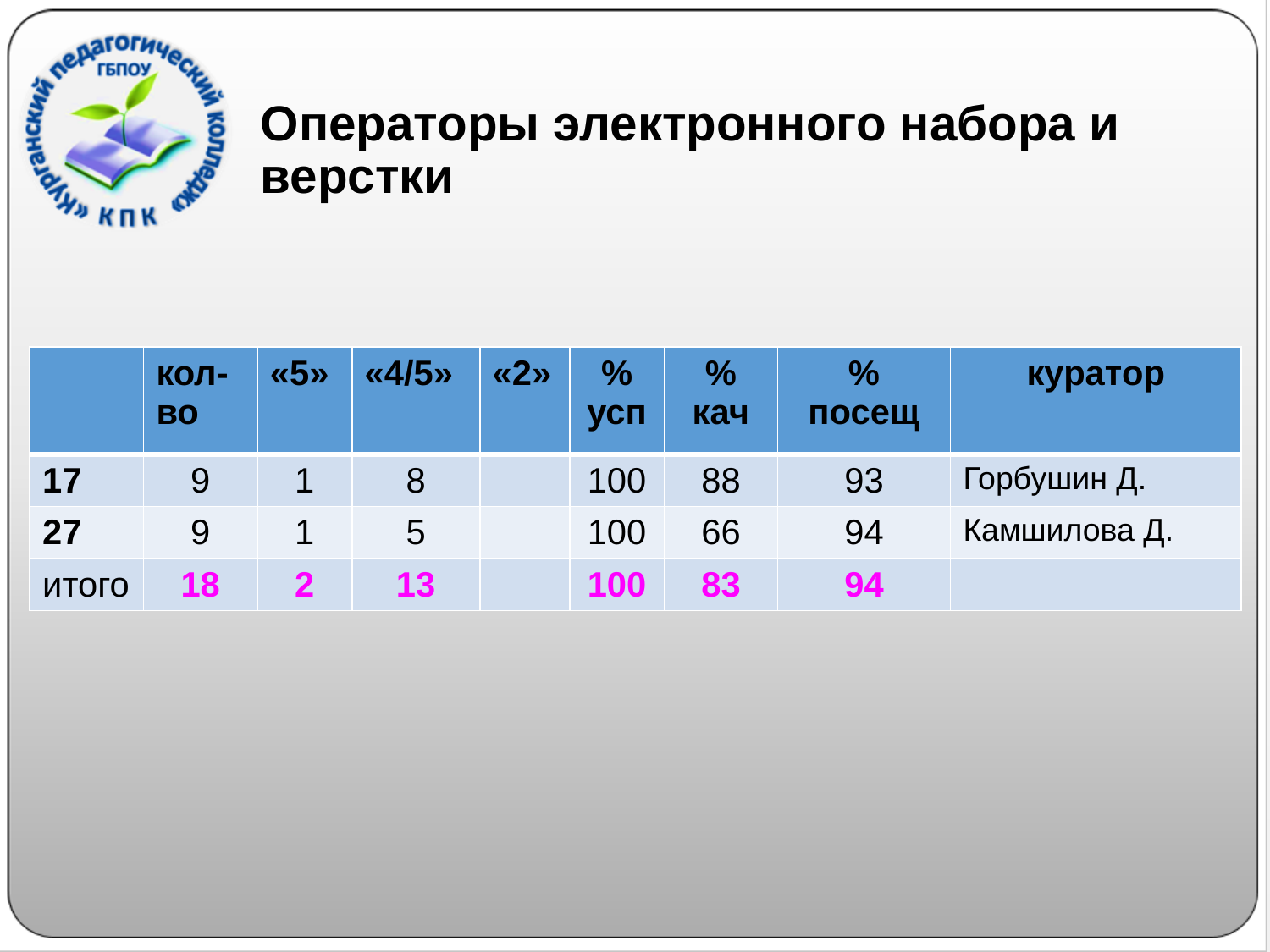

# Операторы электронного набора и верстки
|  | кол-во | «5» | «4/5» | «2» | % усп | % кач | % посещ | куратор |
| --- | --- | --- | --- | --- | --- | --- | --- | --- |
| 17 | 9 | 1 | 8 |  | 100 | 88 | 93 | Горбушин Д. |
| 27 | 9 | 1 | 5 |  | 100 | 66 | 94 | Камшилова Д. |
| итого | 18 | 2 | 13 |  | 100 | 83 | 94 |  |